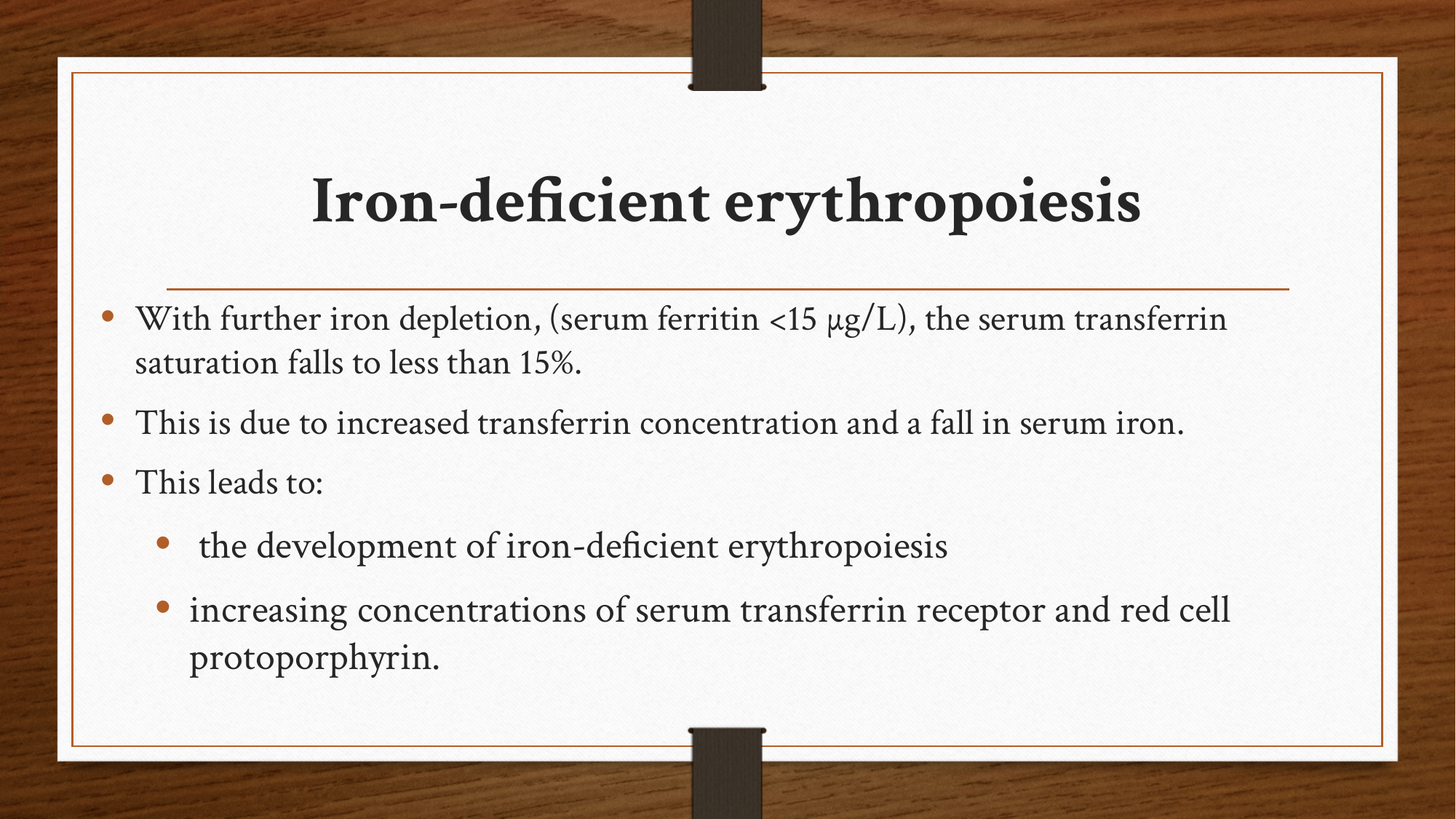

# Iron-deficient erythropoiesis
With further iron depletion, (serum ferritin <15 μg/L), the serum transferrin saturation falls to less than 15%.
This is due to increased transferrin concentration and a fall in serum iron.
This leads to:
 the development of iron-deficient erythropoiesis
increasing concentrations of serum transferrin receptor and red cell protoporphyrin.